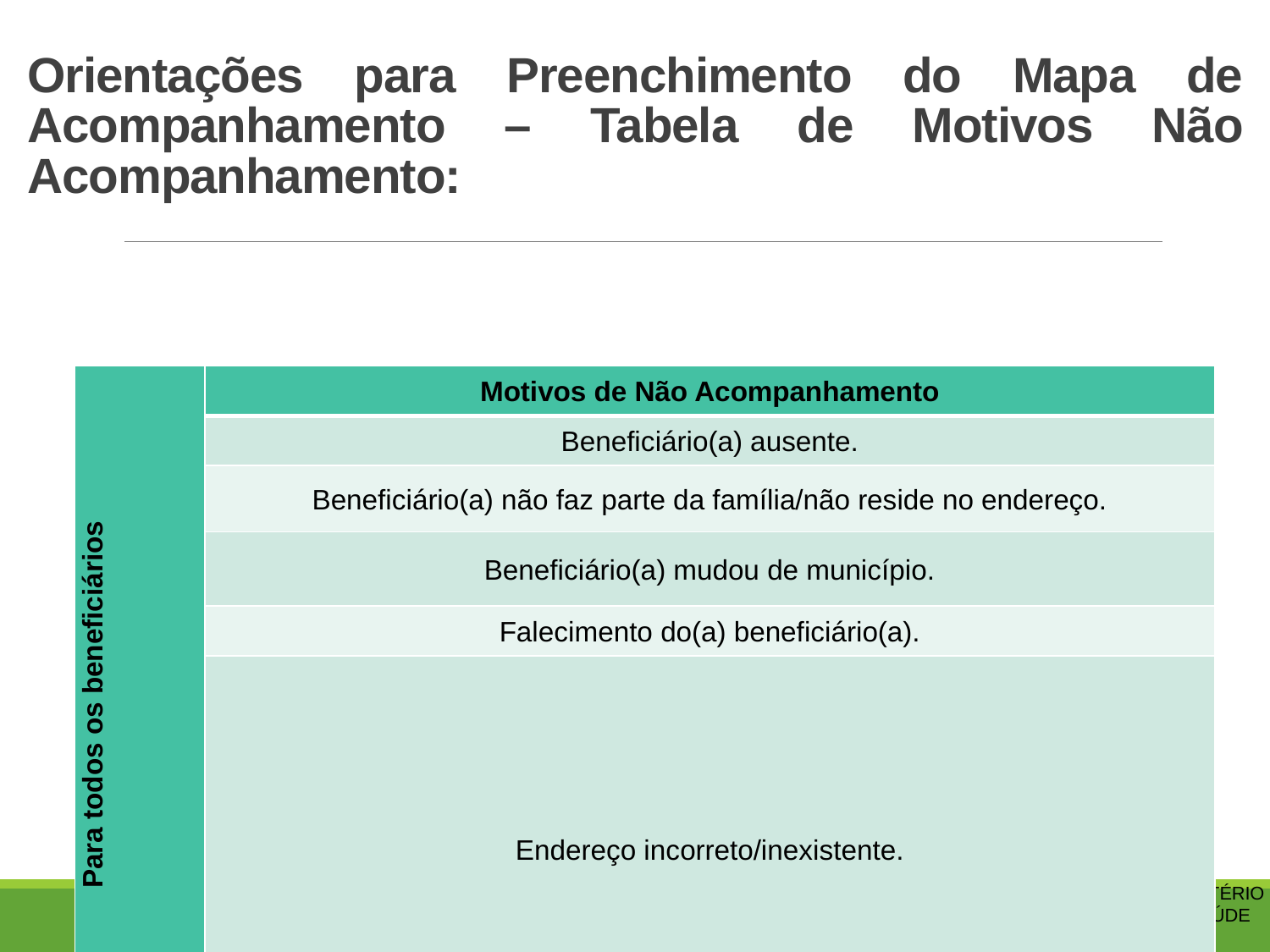

Orientações para Preenchimento do Mapa de Acompanhamento – Tabela de Motivos Não Acompanhamento:
| Para todos os beneficiários | Motivos de Não Acompanhamento |
| --- | --- |
|  | Beneficiário(a) ausente. |
|  | Beneficiário(a) não faz parte da família/não reside no endereço. |
|  | Beneficiário(a) mudou de município. |
|  | Falecimento do(a) beneficiário(a). |
|  | Endereço incorreto/inexistente. |